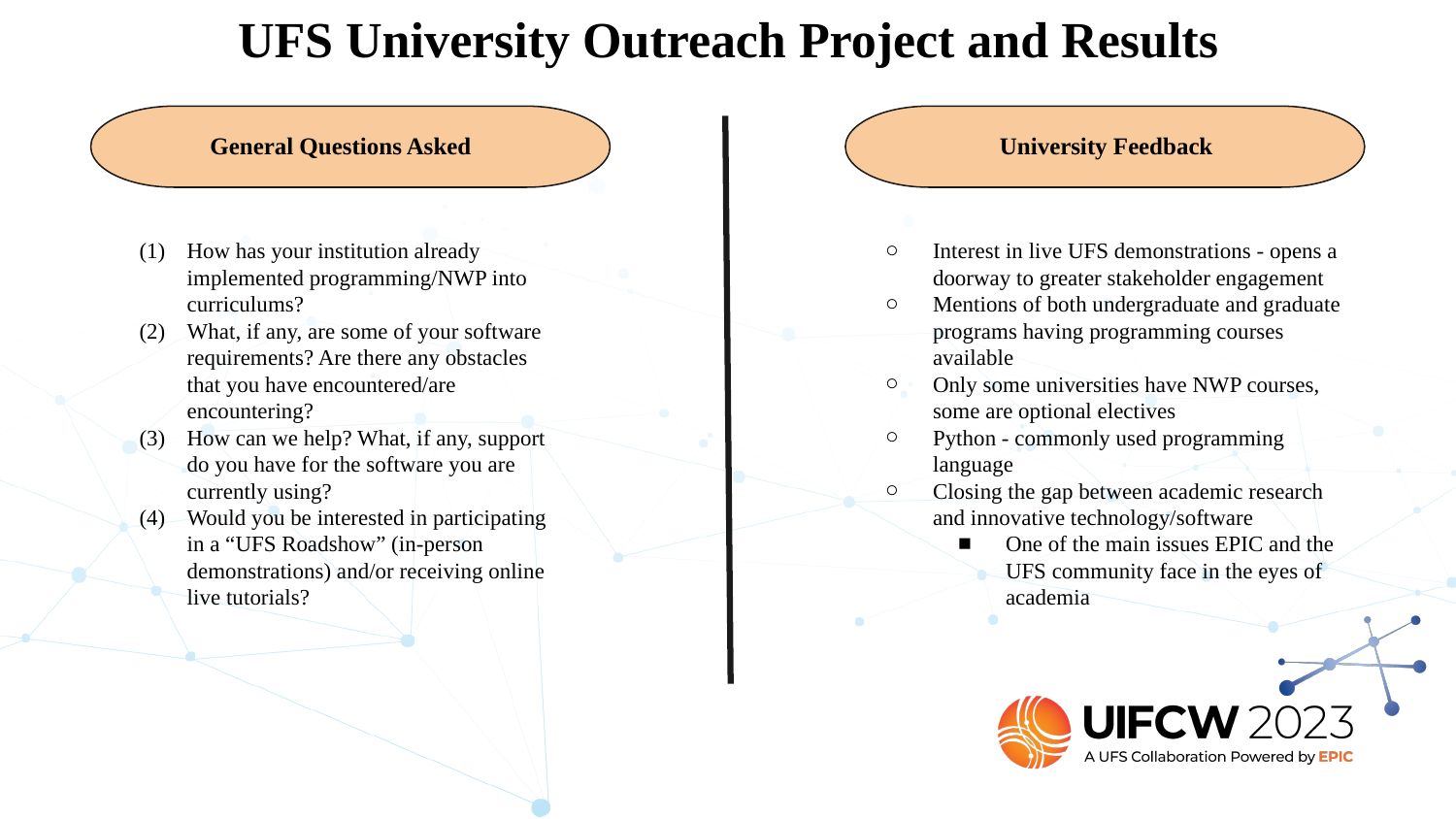

UFS University Outreach Project and Results

General Questions Asked
University Feedback

#

How has your institution already implemented programming/NWP into curriculums?
What, if any, are some of your software requirements? Are there any obstacles that you have encountered/are encountering?
How can we help? What, if any, support do you have for the software you are currently using?
Would you be interested in participating in a “UFS Roadshow” (in-person demonstrations) and/or receiving online live tutorials?
Interest in live UFS demonstrations - opens a doorway to greater stakeholder engagement
Mentions of both undergraduate and graduate programs having programming courses available
Only some universities have NWP courses, some are optional electives
Python - commonly used programming language
Closing the gap between academic research and innovative technology/software
One of the main issues EPIC and the UFS community face in the eyes of academia